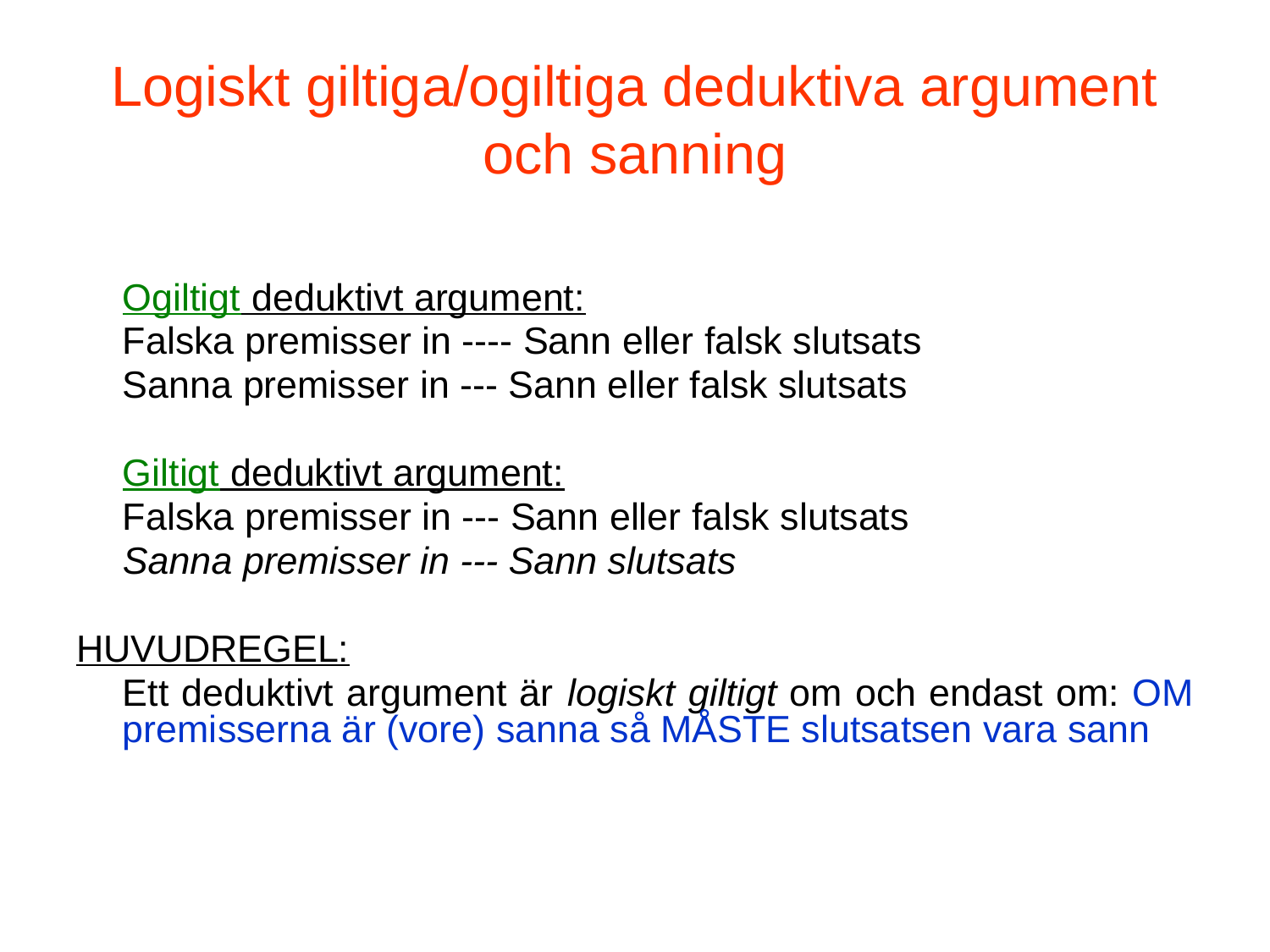

# Logiskt giltiga/ogiltiga deduktiva argument och sanning

	Ogiltigt deduktivt argument:
	Falska premisser in ---- Sann eller falsk slutsats
	Sanna premisser in --- Sann eller falsk slutsats

	Giltigt deduktivt argument:
	Falska premisser in --- Sann eller falsk slutsats
	Sanna premisser in --- Sann slutsats

HUVUDREGEL:
	Ett deduktivt argument är logiskt giltigt om och endast om: OM premisserna är (vore) sanna så MÅSTE slutsatsen vara sann